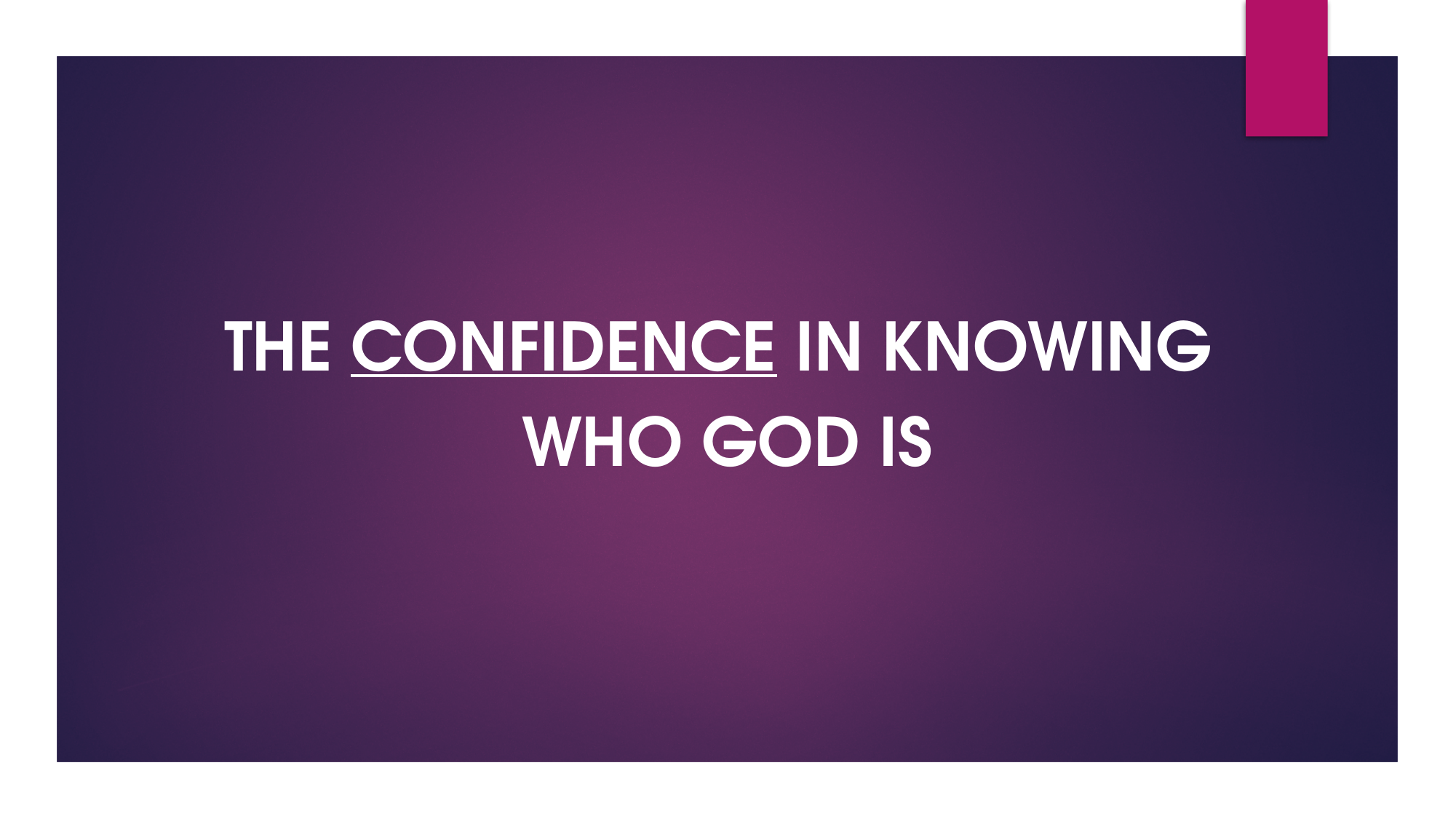

#
The Confidence in knowing
who God is